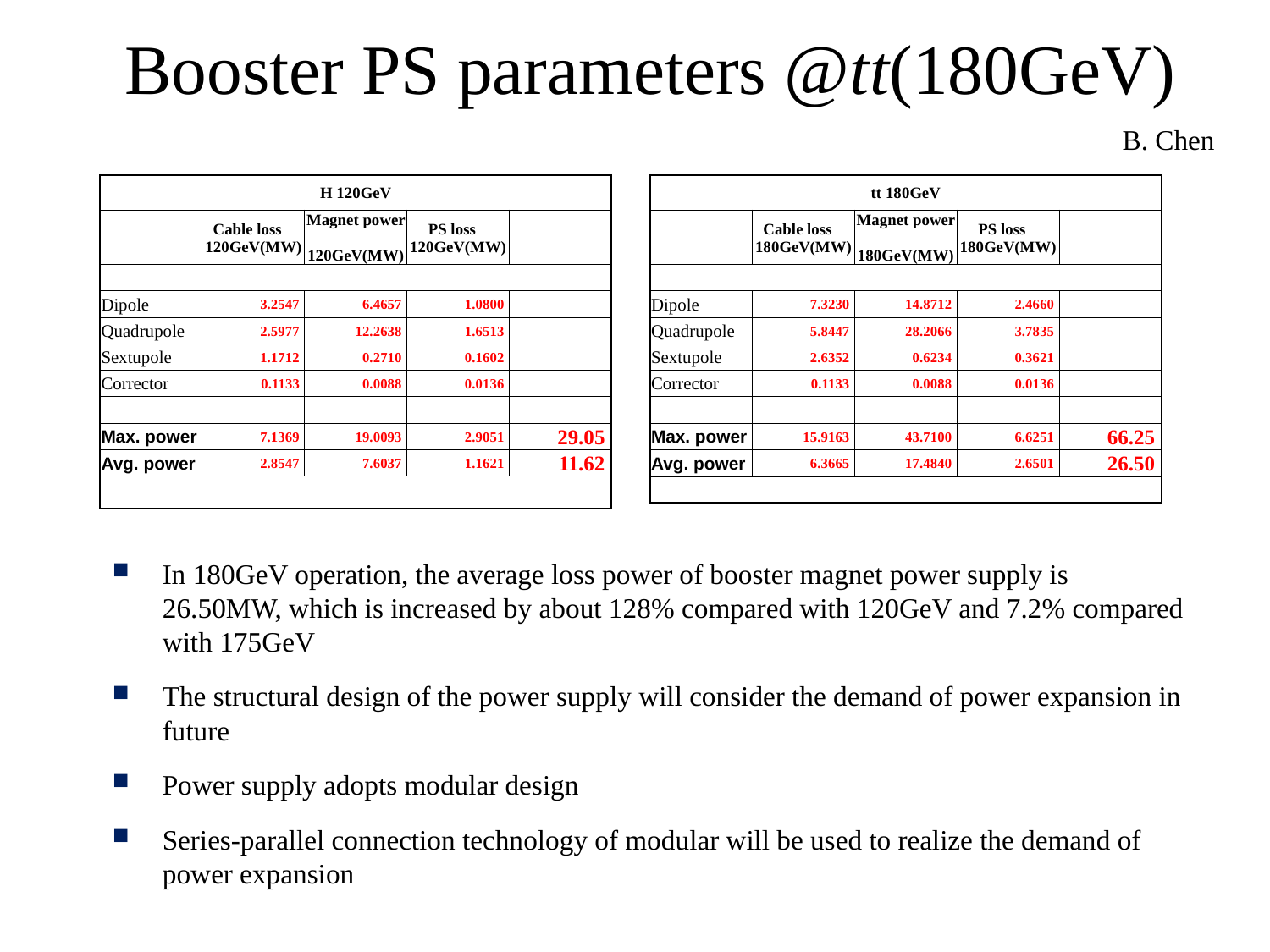

# Booster PS parameters @tt(180GeV)
B. Chen
| H 120GeV |  |  |  |  |
| --- | --- | --- | --- | --- |
|  | Cable loss 120GeV(MW) | Magnet power 120GeV(MW) | PS loss 120GeV(MW) |  |
|  |  |  |  |  |
| Dipole | 3.2547 | 6.4657 | 1.0800 |  |
| Quadrupole | 2.5977 | 12.2638 | 1.6513 |  |
| Sextupole | 1.1712 | 0.2710 | 0.1602 |  |
| Corrector | 0.1133 | 0.0088 | 0.0136 |  |
|  |  |  |  |  |
| Max. power | 7.1369 | 19.0093 | 2.9051 | 29.05 |
| Avg. power | 2.8547 | 7.6037 | 1.1621 | 11.62 |
|  |  |  |  |  |
| tt 180GeV |  |  |  |  |
| --- | --- | --- | --- | --- |
|  | Cable loss 180GeV(MW) | Magnet power 180GeV(MW) | PS loss 180GeV(MW) |  |
|  |  |  |  |  |
| Dipole | 7.3230 | 14.8712 | 2.4660 |  |
| Quadrupole | 5.8447 | 28.2066 | 3.7835 |  |
| Sextupole | 2.6352 | 0.6234 | 0.3621 |  |
| Corrector | 0.1133 | 0.0088 | 0.0136 |  |
|  |  |  |  |  |
| Max. power | 15.9163 | 43.7100 | 6.6251 | 66.25 |
| Avg. power | 6.3665 | 17.4840 | 2.6501 | 26.50 |
|  |  |  |  |  |
In 180GeV operation, the average loss power of booster magnet power supply is 26.50MW, which is increased by about 128% compared with 120GeV and 7.2% compared with 175GeV
The structural design of the power supply will consider the demand of power expansion in future
Power supply adopts modular design
Series-parallel connection technology of modular will be used to realize the demand of power expansion